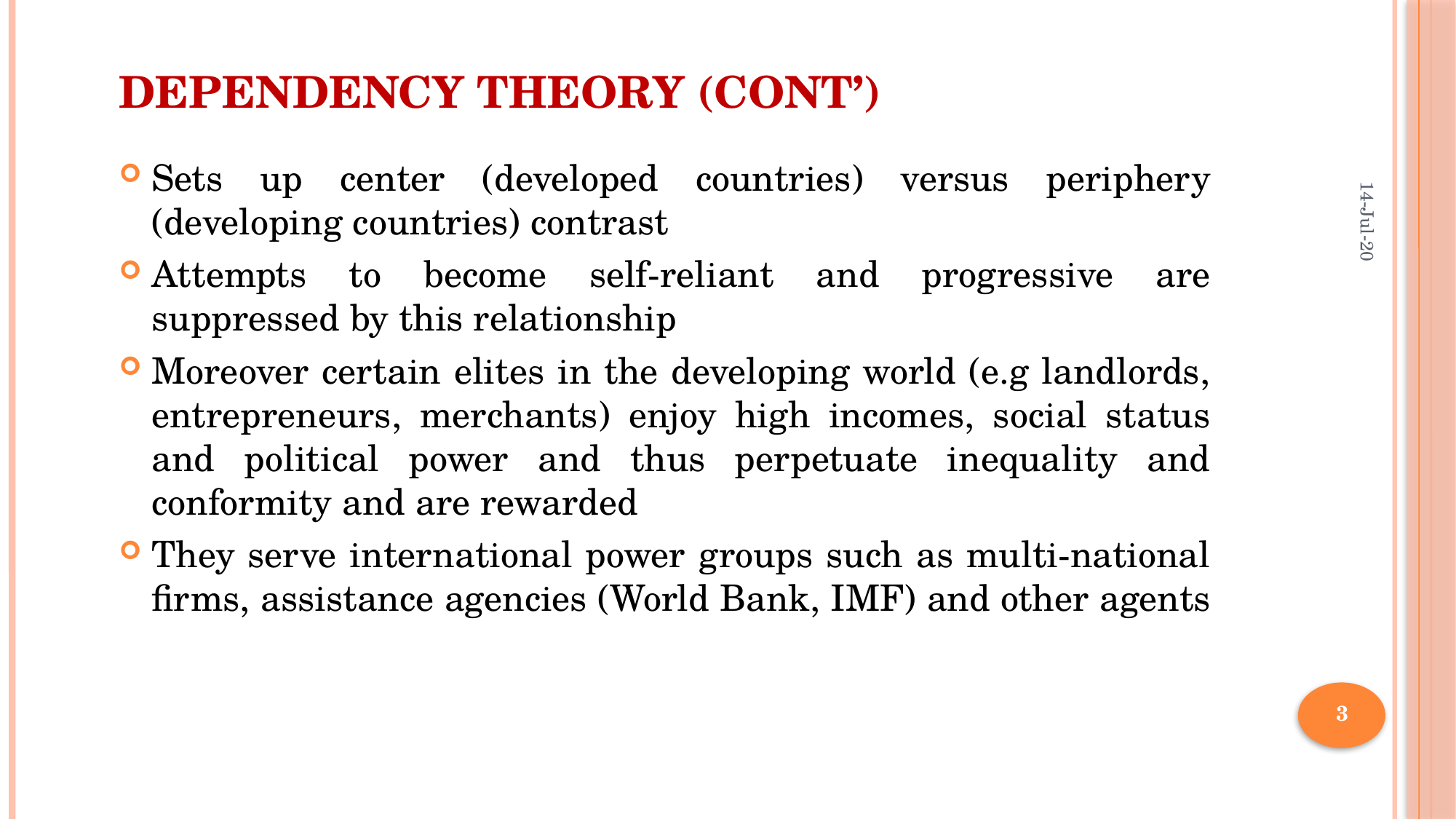

# Dependency Theory (Cont’)
14-Jul-20
Sets up center (developed countries) versus periphery (developing countries) contrast
Attempts to become self-reliant and progressive are suppressed by this relationship
Moreover certain elites in the developing world (e.g landlords, entrepreneurs, merchants) enjoy high incomes, social status and political power and thus perpetuate inequality and conformity and are rewarded
They serve international power groups such as multi-national firms, assistance agencies (World Bank, IMF) and other agents
3